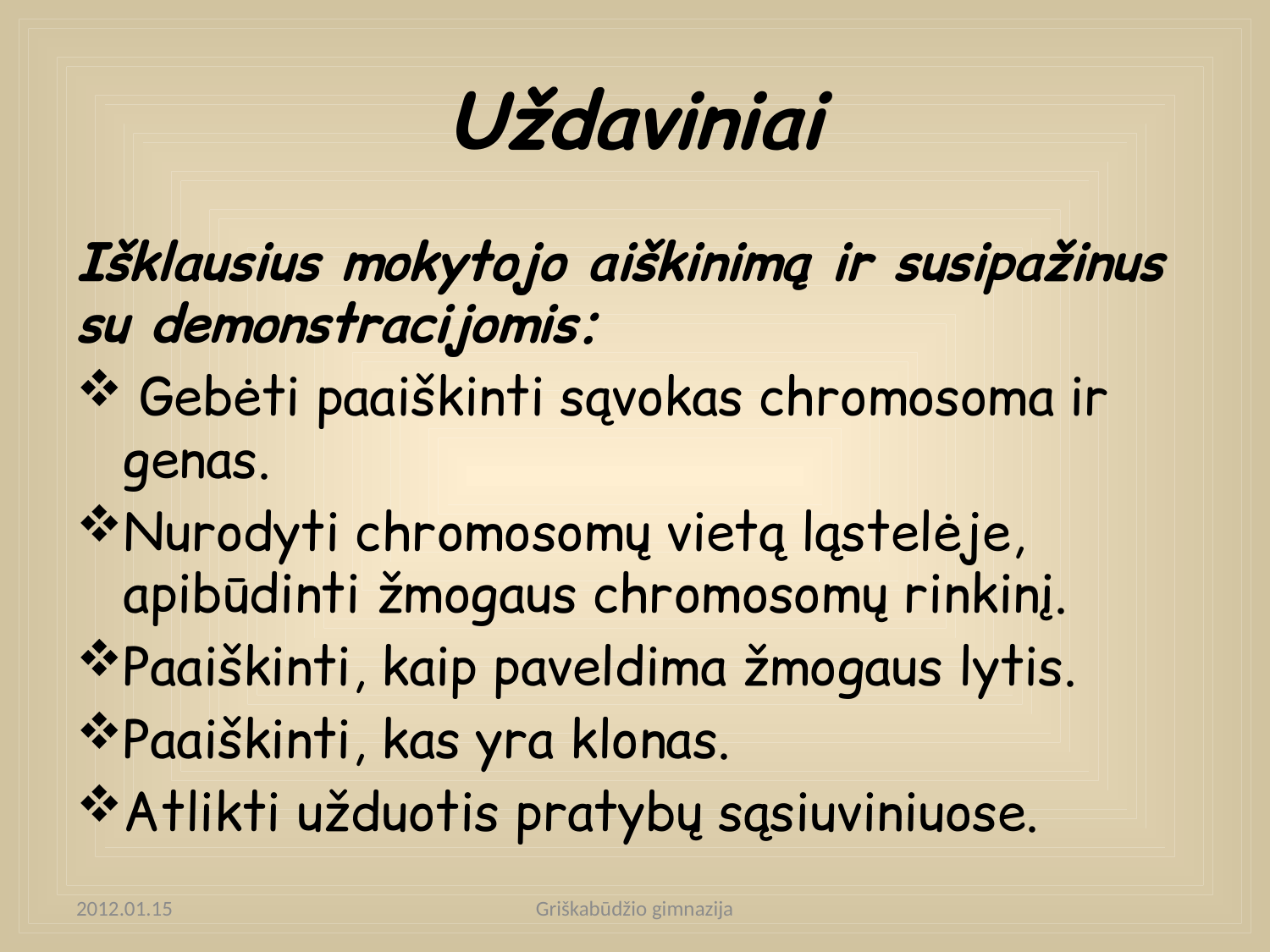

# Uždaviniai
Išklausius mokytojo aiškinimą ir susipažinus su demonstracijomis:
 Gebėti paaiškinti sąvokas chromosoma ir genas.
Nurodyti chromosomų vietą ląstelėje, apibūdinti žmogaus chromosomų rinkinį.
Paaiškinti, kaip paveldima žmogaus lytis.
Paaiškinti, kas yra klonas.
Atlikti užduotis pratybų sąsiuviniuose.

2012.01.15
Griškabūdžio gimnazija